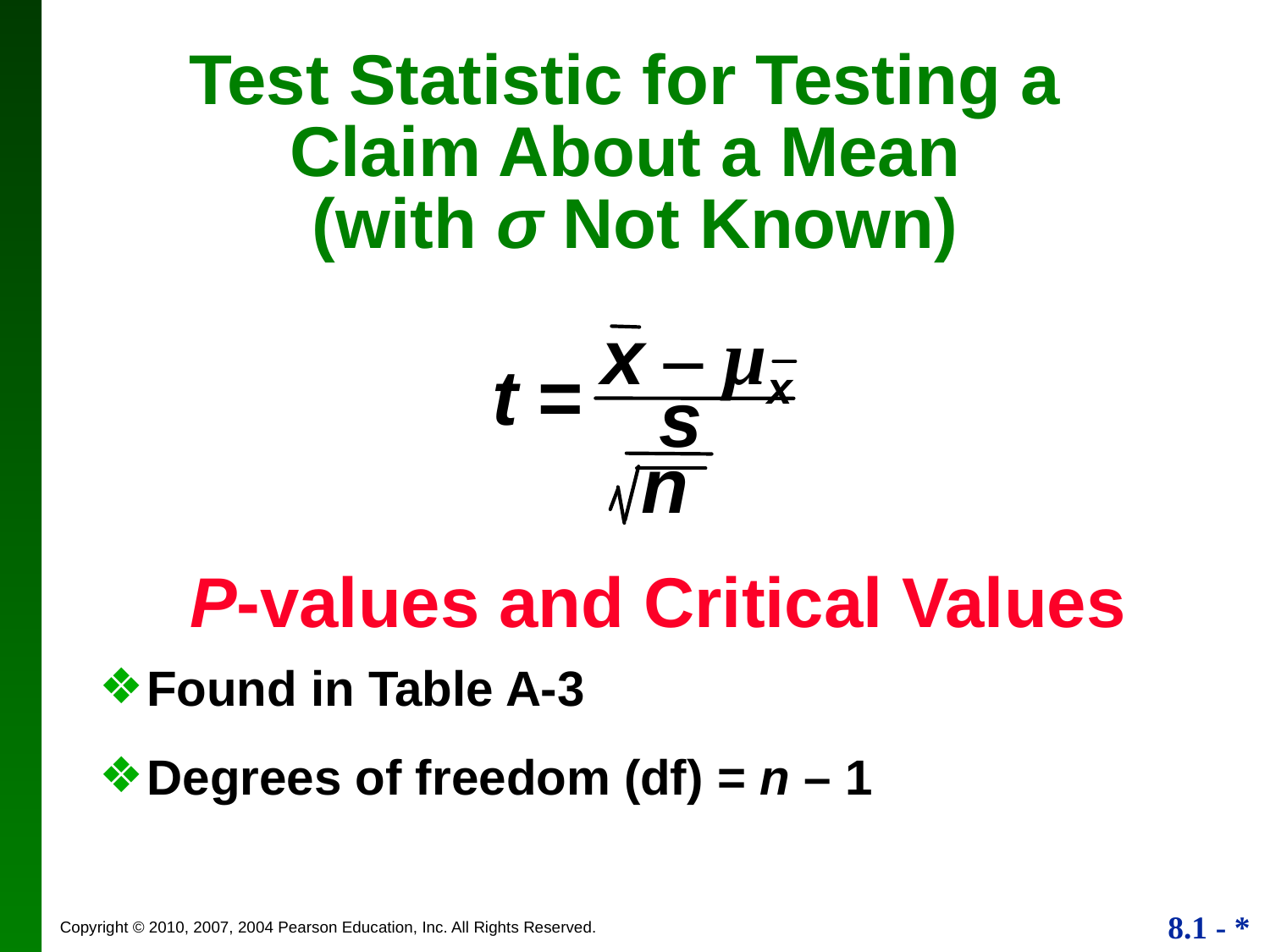

Test Statistic for Testing a
Claim About a Mean
(with σ Not Known)
x – µx
t =

s
n

P-values and Critical Values
Found in Table A-3
Degrees of freedom (df) = n – 1